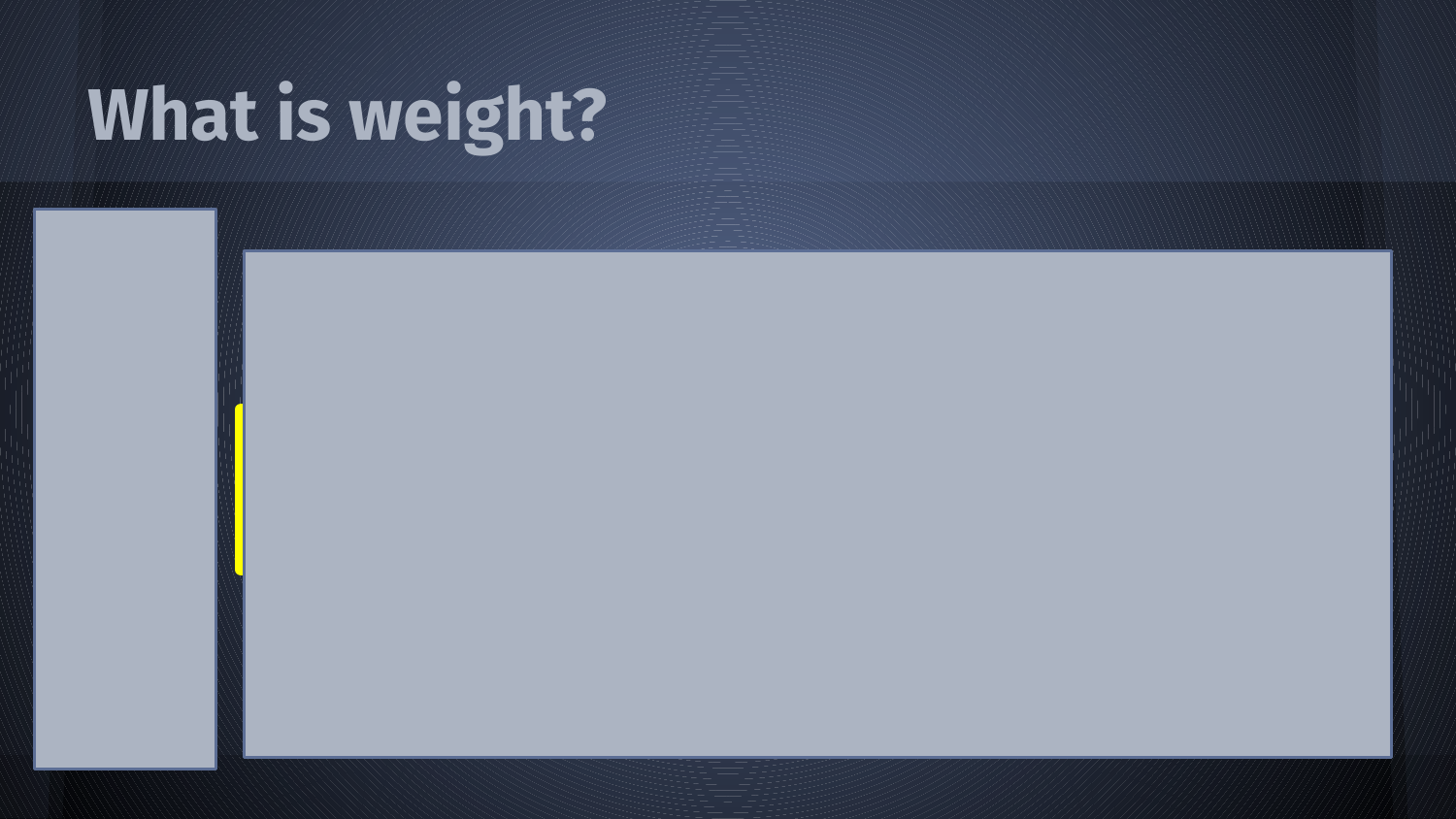

# What is weight?

The amount of matter in your body

The force of gravity acting on objects on the surface of a planet

The net force acting on you